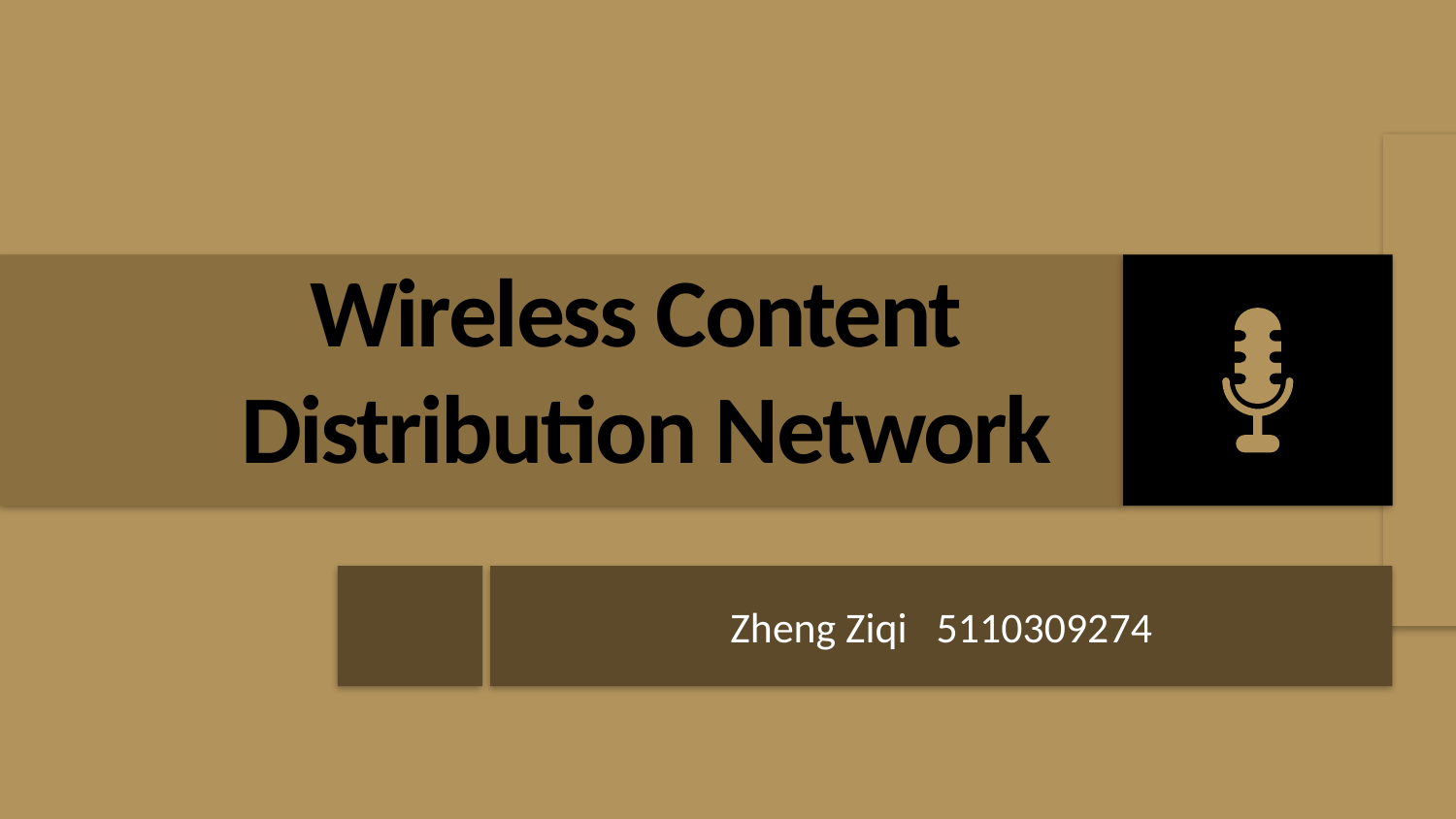

# Wireless Content Distribution Network

Zheng Ziqi   5110309274